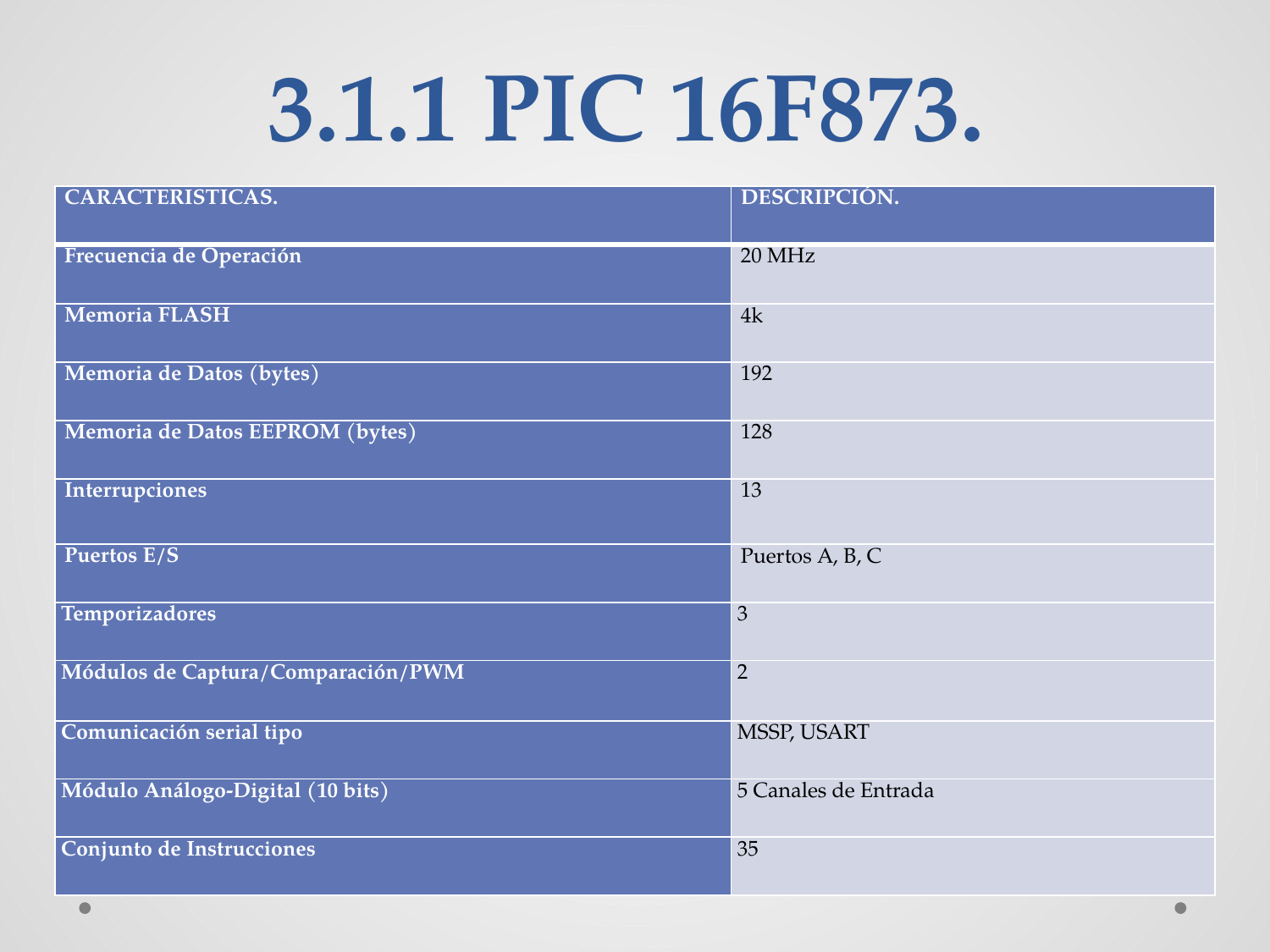

# 3.1.1 PIC 16F873.
| CARACTERISTICAS. | DESCRIPCIÓN. |
| --- | --- |
| Frecuencia de Operación | 20 MHz |
| Memoria FLASH | 4k |
| Memoria de Datos (bytes) | 192 |
| Memoria de Datos EEPROM (bytes) | 128 |
| Interrupciones | 13 |
| Puertos E/S | Puertos A, B, C |
| Temporizadores | 3 |
| Módulos de Captura/Comparación/PWM | 2 |
| Comunicación serial tipo | MSSP, USART |
| Módulo Análogo-Digital (10 bits) | 5 Canales de Entrada |
| Conjunto de Instrucciones | 35 |